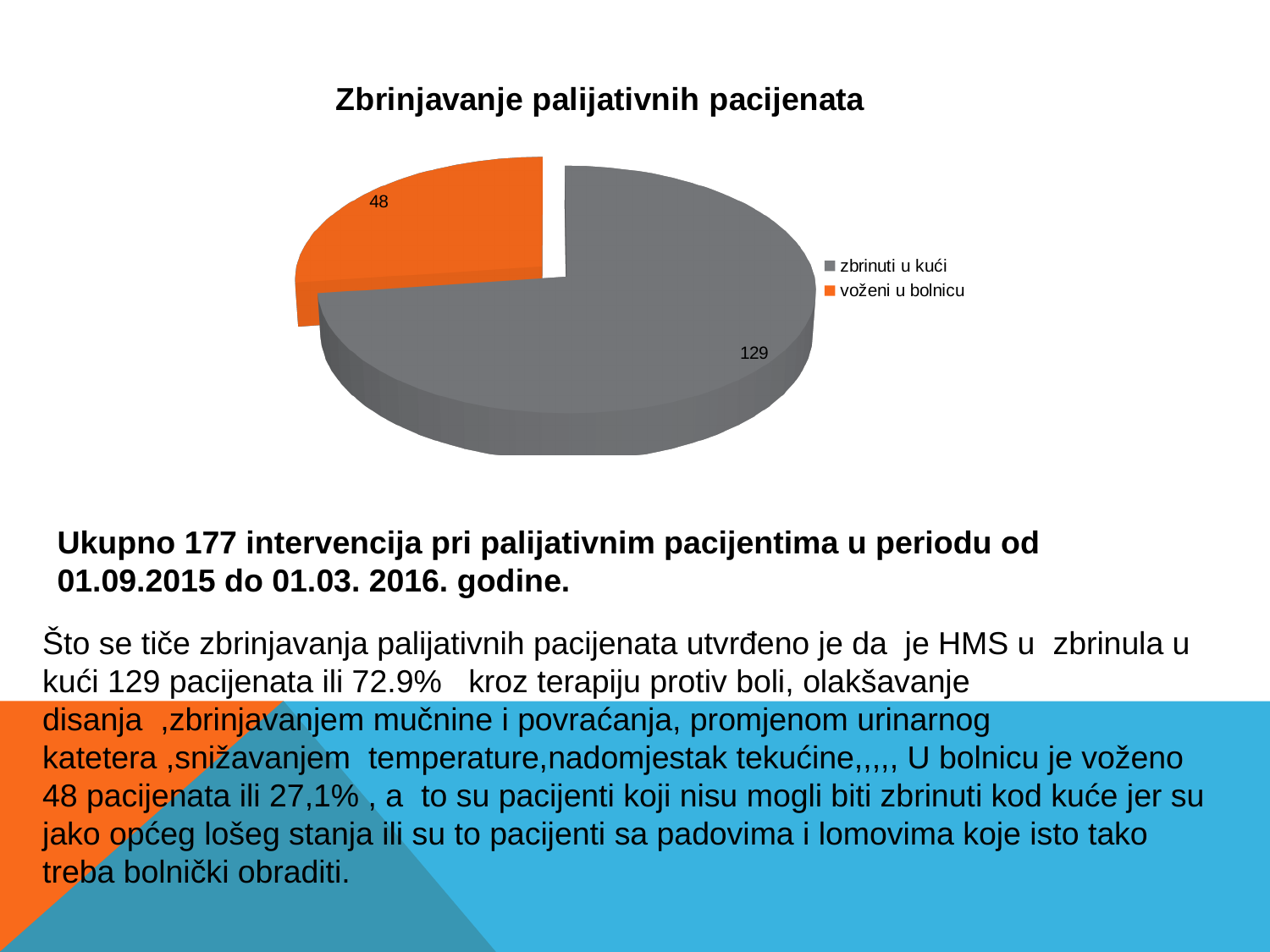

[unsupported chart]

Ukupno 177 intervencija pri palijativnim pacijentima u periodu od 01.09.2015 do 01.03. 2016. godine.
Što se tiče zbrinjavanja palijativnih pacijenata utvrđeno je da  je HMS u  zbrinula u kući 129 pacijenata ili 72.9%   kroz terapiju protiv boli, olakšavanje disanja  ,zbrinjavanjem mučnine i povraćanja, promjenom urinarnog katetera ,snižavanjem  temperature,nadomjestak tekućine,,,,, U bolnicu je voženo 48 pacijenata ili 27,1% , a  to su pacijenti koji nisu mogli biti zbrinuti kod kuće jer su jako općeg lošeg stanja ili su to pacijenti sa padovima i lomovima koje isto tako treba bolnički obraditi.